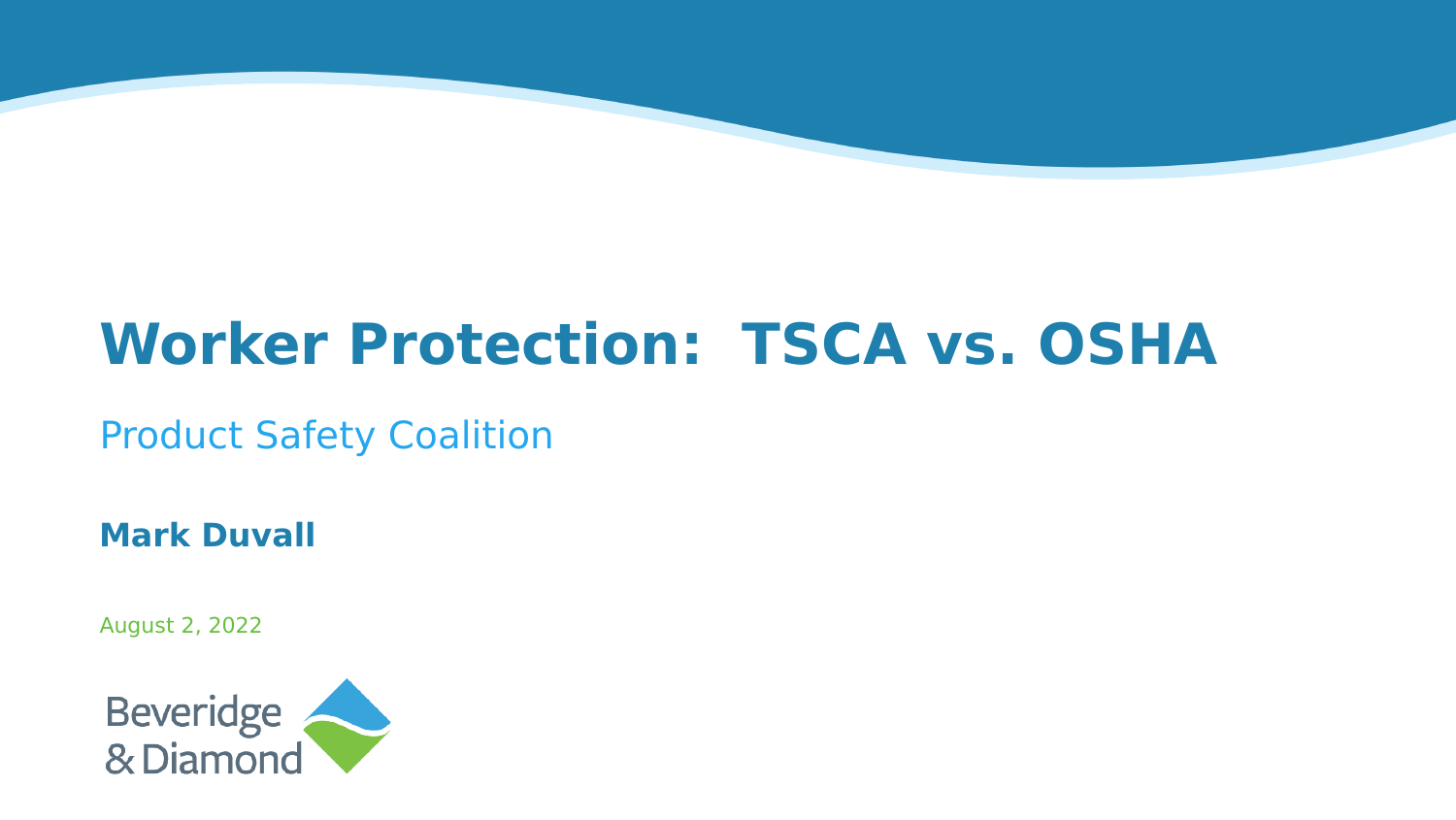

Worker Protection:  TSCA vs. OSHA
Product Safety Coalition
Mark Duvall
August 2, 2022